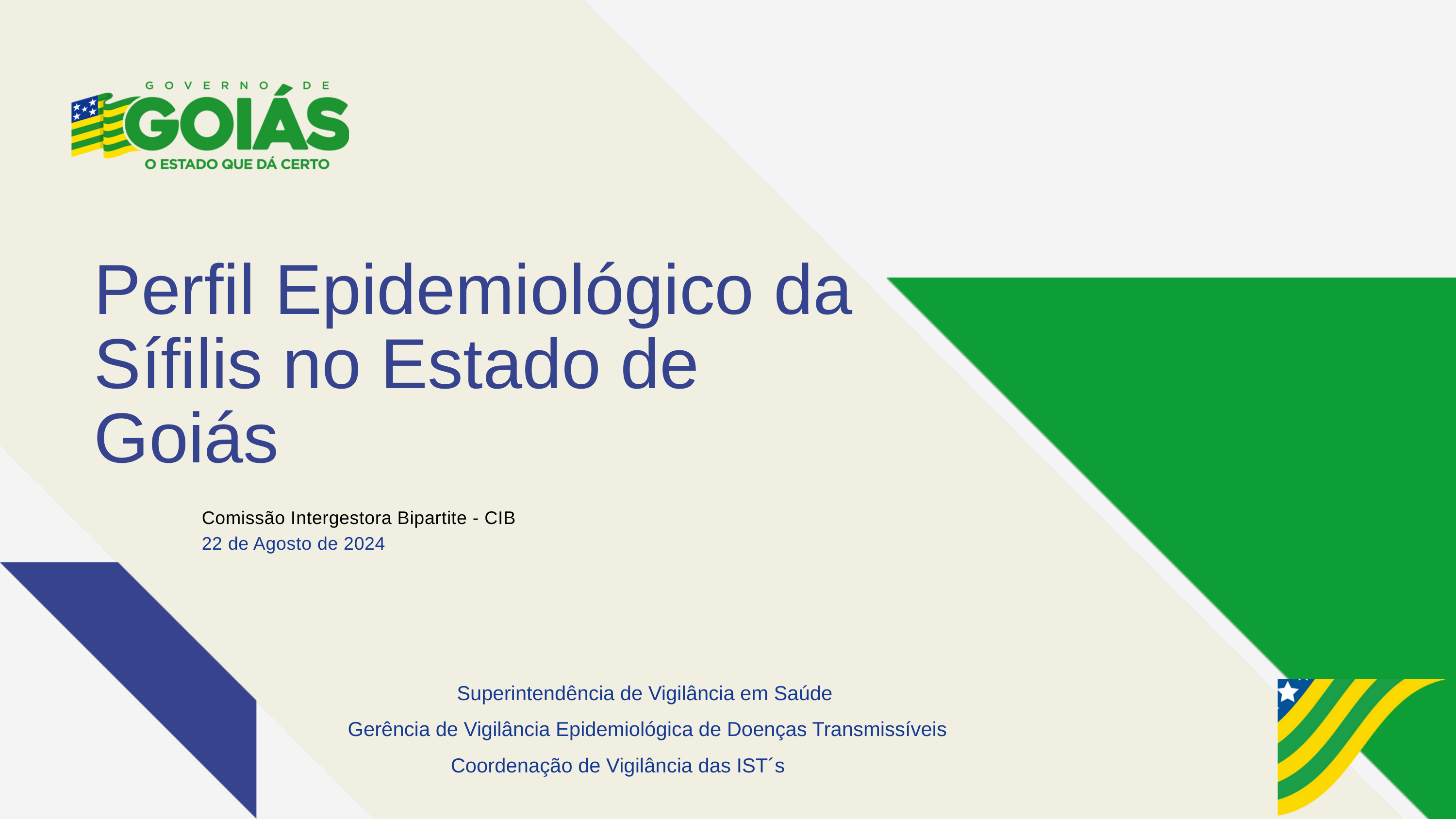

Perfil Epidemiológico da Sífilis no Estado de Goiás

Comissão Intergestora Bipartite - CIB
22 de Agosto de 2024

Superintendência de Vigilância em Saúde
Gerência de Vigilância Epidemiológica de Doenças Transmissíveis
Coordenação de Vigilância das IST´s